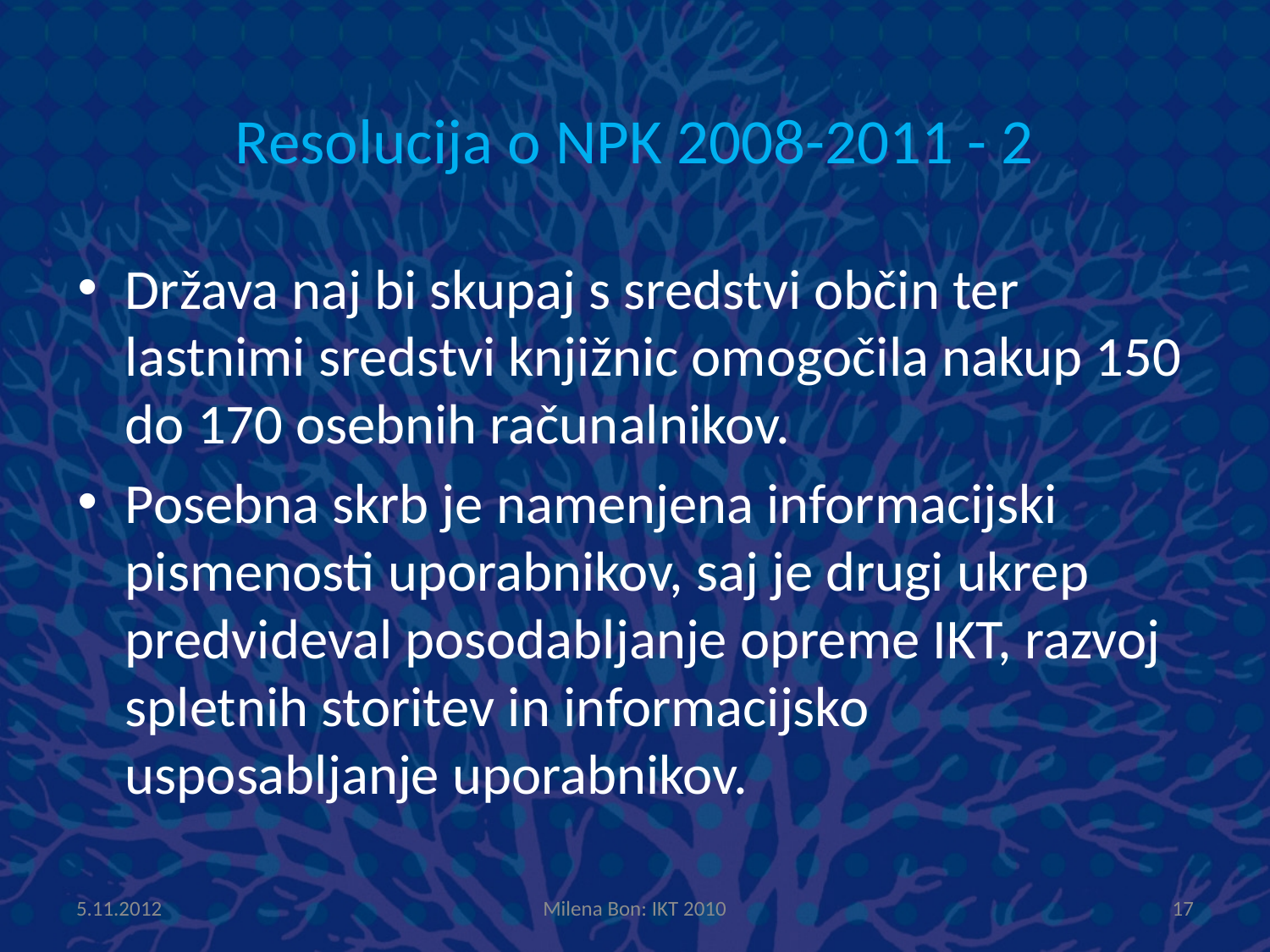

# Resolucija o NPK 2008-2011 - 2
Država naj bi skupaj s sredstvi občin ter lastnimi sredstvi knjižnic omogočila nakup 150 do 170 osebnih računalnikov.
Posebna skrb je namenjena informacijski pismenosti uporabnikov, saj je drugi ukrep predvideval posodabljanje opreme IKT, razvoj spletnih storitev in informacijsko usposabljanje uporabnikov.

5.11.2012
Milena Bon: IKT 2010
17